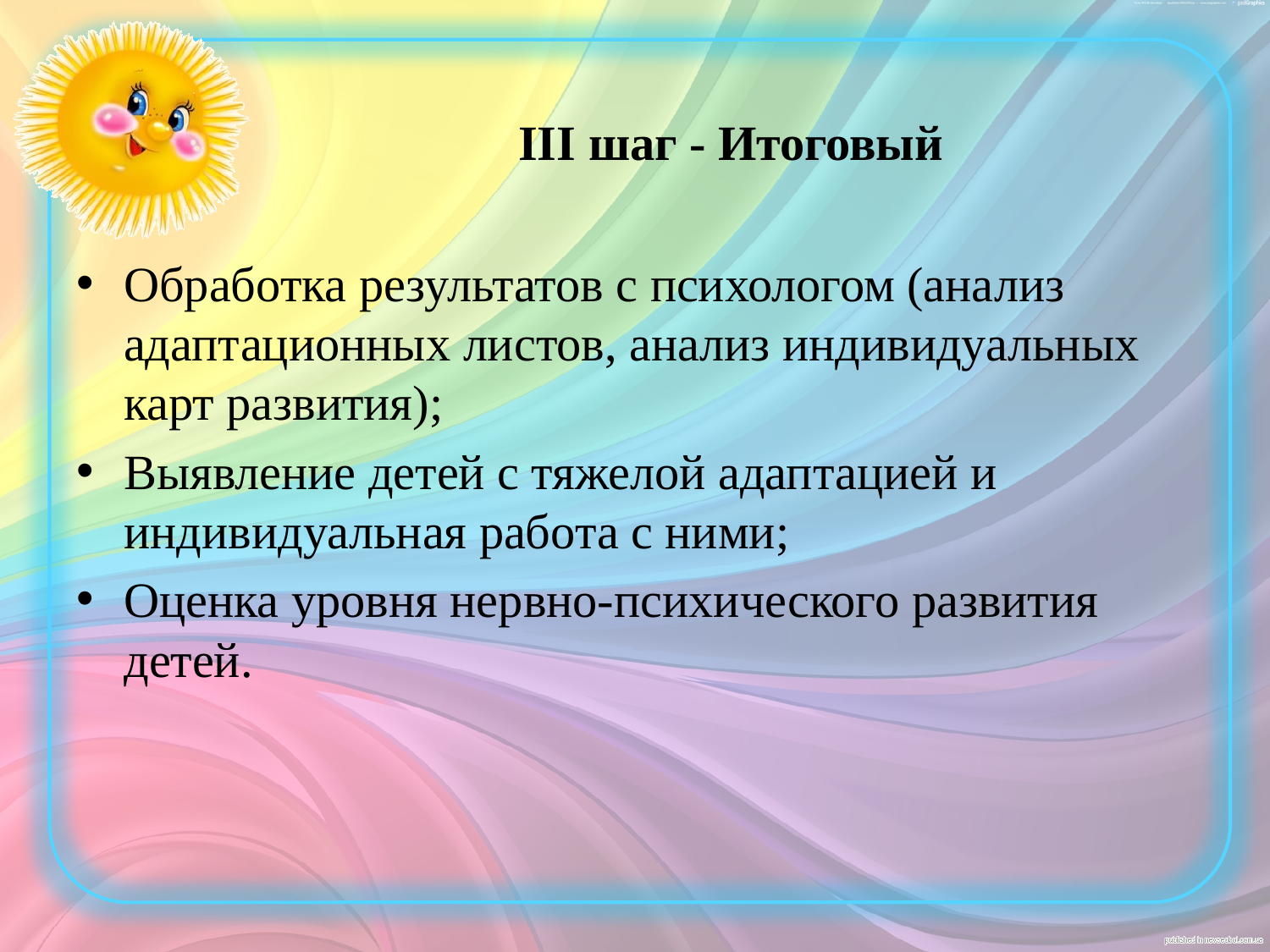

III шаг - Итоговый
Обработка результатов с психологом (анализ адаптационных листов, анализ индивидуальных карт развития);
Выявление детей с тяжелой адаптацией и индивидуальная работа с ними;
Оценка уровня нервно-психического развития детей.